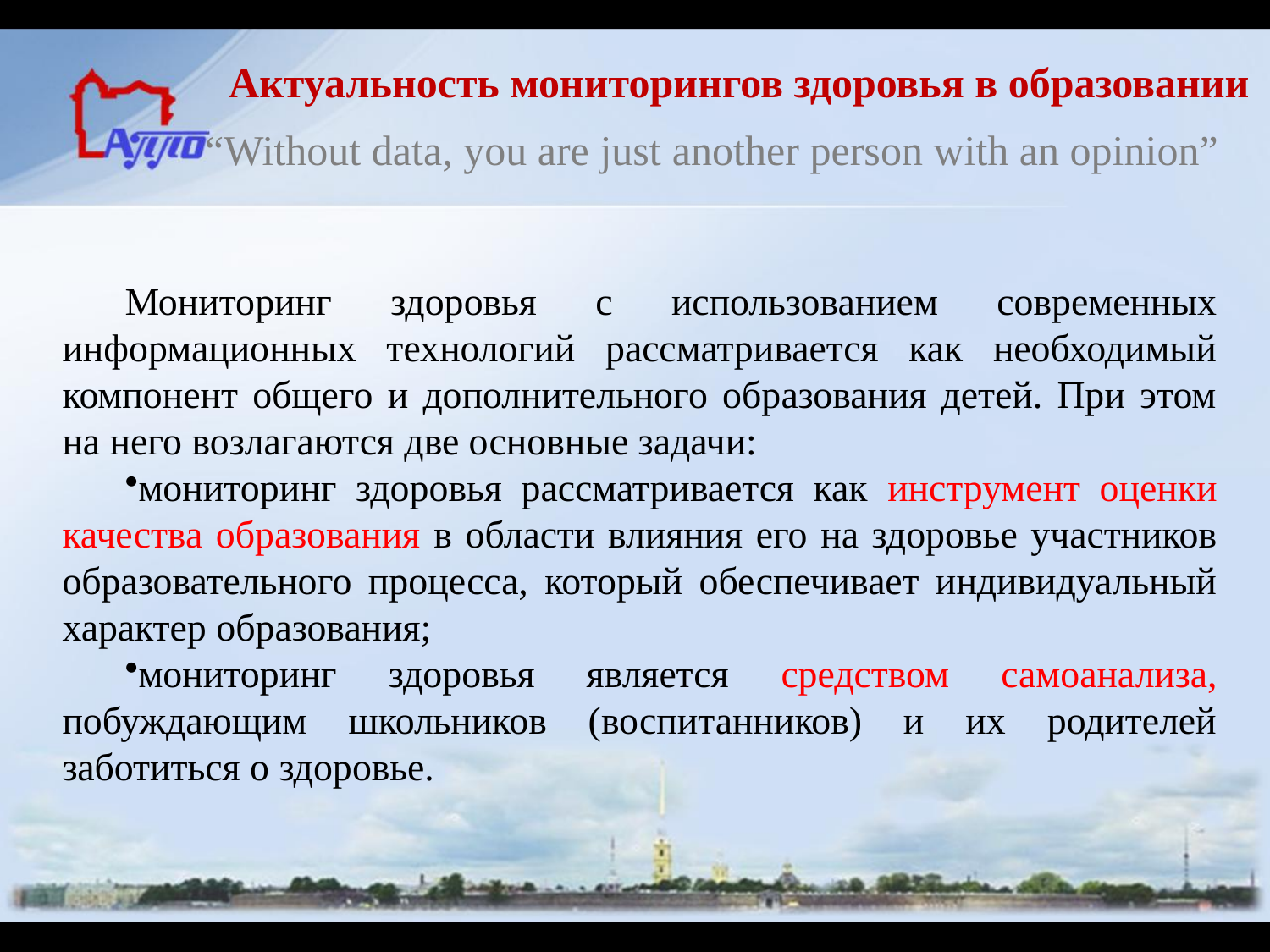

Актуальность мониторингов здоровья в образовании
“Without data, you are just another person with an opinion”
Мониторинг здоровья с использованием современных информационных технологий рассматривается как необходимый компонент общего и дополнительного образования детей. При этом на него возлагаются две основные задачи:
мониторинг здоровья рассматривается как инструмент оценки качества образования в области влияния его на здоровье участников образовательного процесса, который обеспечивает индивидуальный характер образования;
мониторинг здоровья является средством самоанализа, побуждающим школьников (воспитанников) и их родителей заботиться о здоровье.